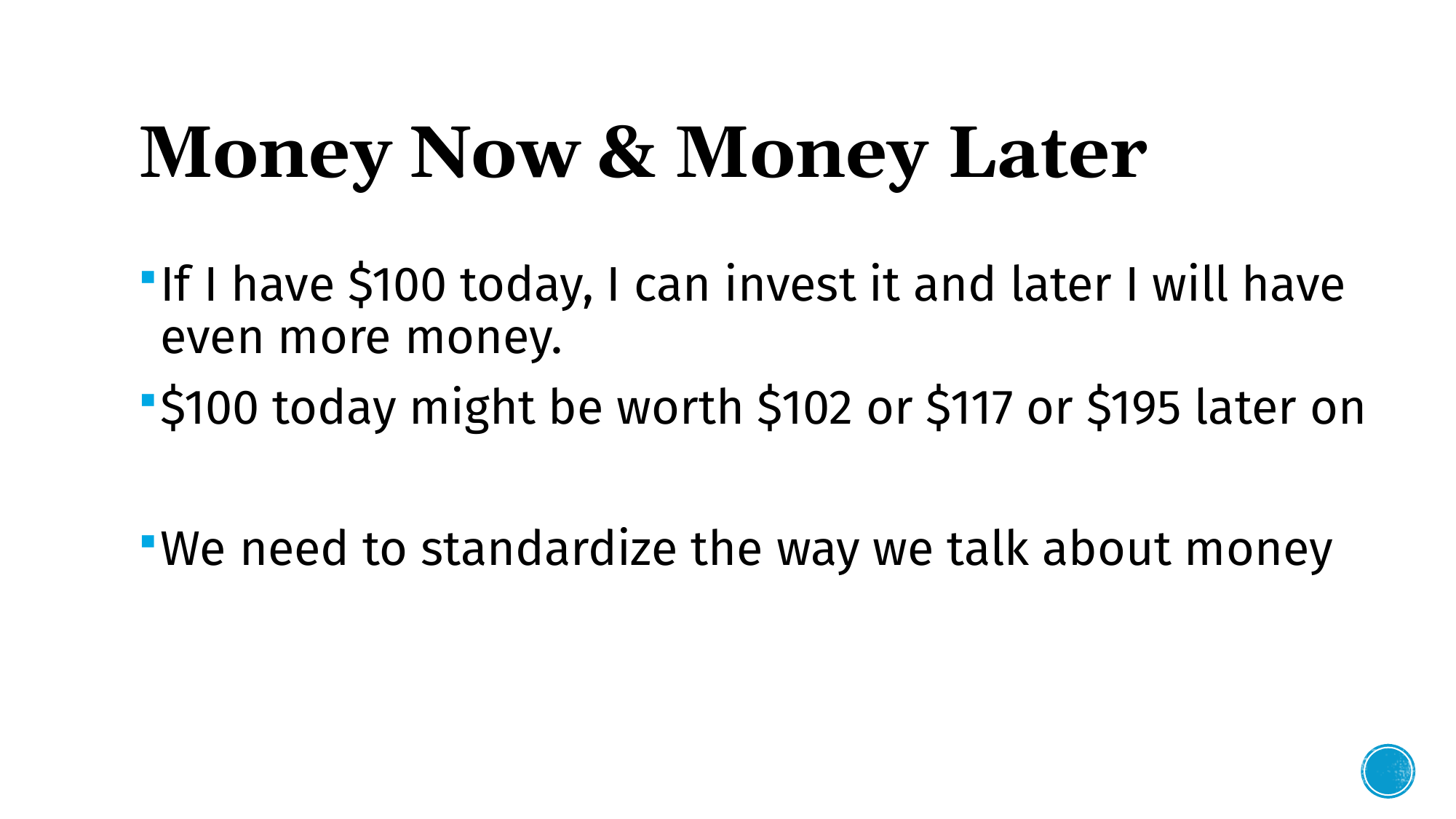

# Money Now & Money Later
If I have $100 today, I can invest it and later I will have even more money.
$100 today might be worth $102 or $117 or $195 later on

We need to standardize the way we talk about money